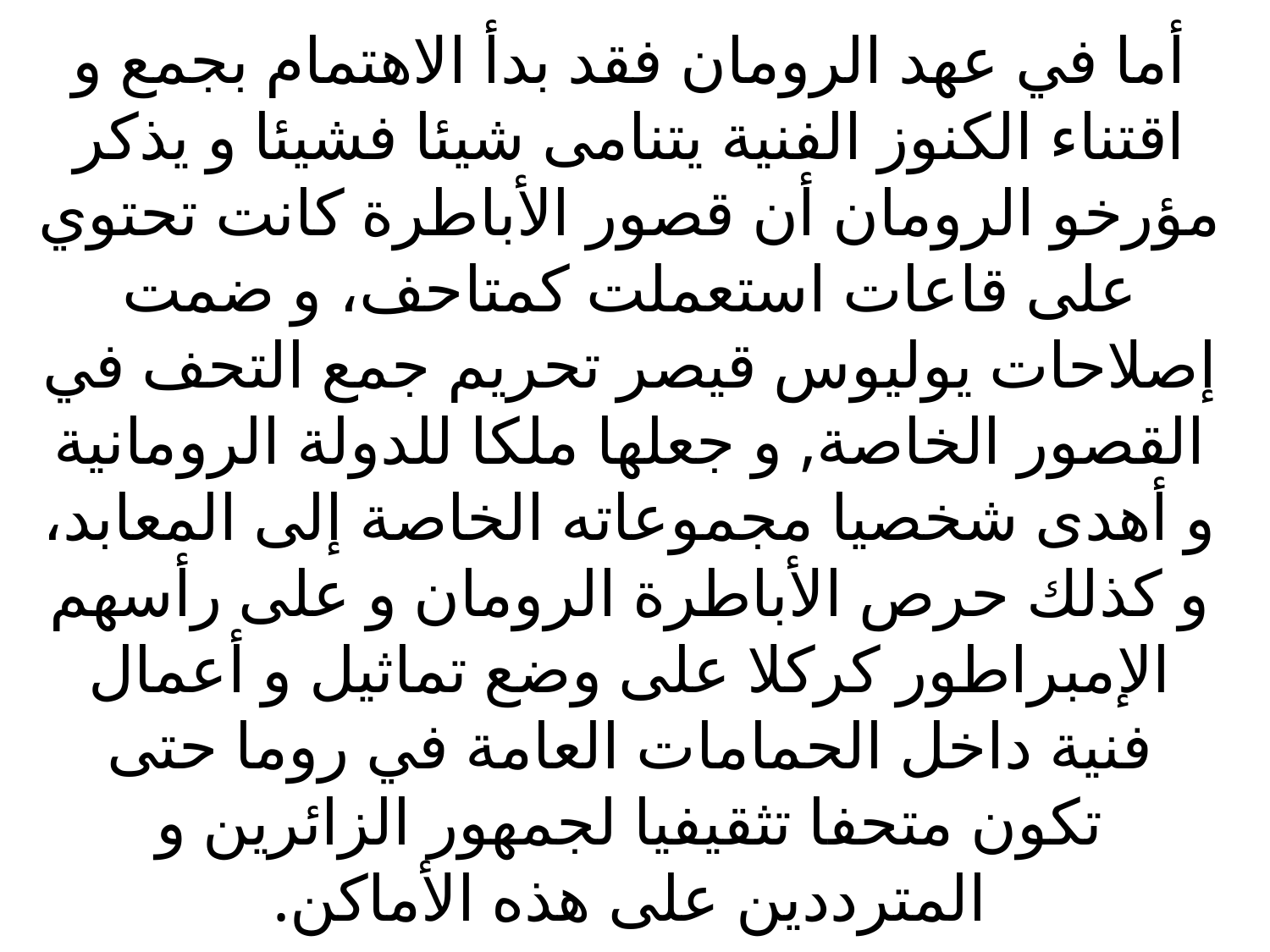

# أما في عهد الرومان فقد بدأ الاهتمام بجمع و اقتناء الكنوز الفنية يتنامى شيئا فشيئا و يذكر مؤرخو الرومان أن قصور الأباطرة كانت تحتوي على قاعات استعملت كمتاحف، و ضمت إصلاحات يوليوس قيصر تحريم جمع التحف في القصور الخاصة, و جعلها ملكا للدولة الرومانية و أهدى شخصيا مجموعاته الخاصة إلى المعابد، و كذلك حرص الأباطرة الرومان و على رأسهم الإمبراطور كركلا على وضع تماثيل و أعمال فنية داخل الحمامات العامة في روما حتى تكون متحفا تثقيفيا لجمهور الزائرين و المترددين على هذه الأماكن.